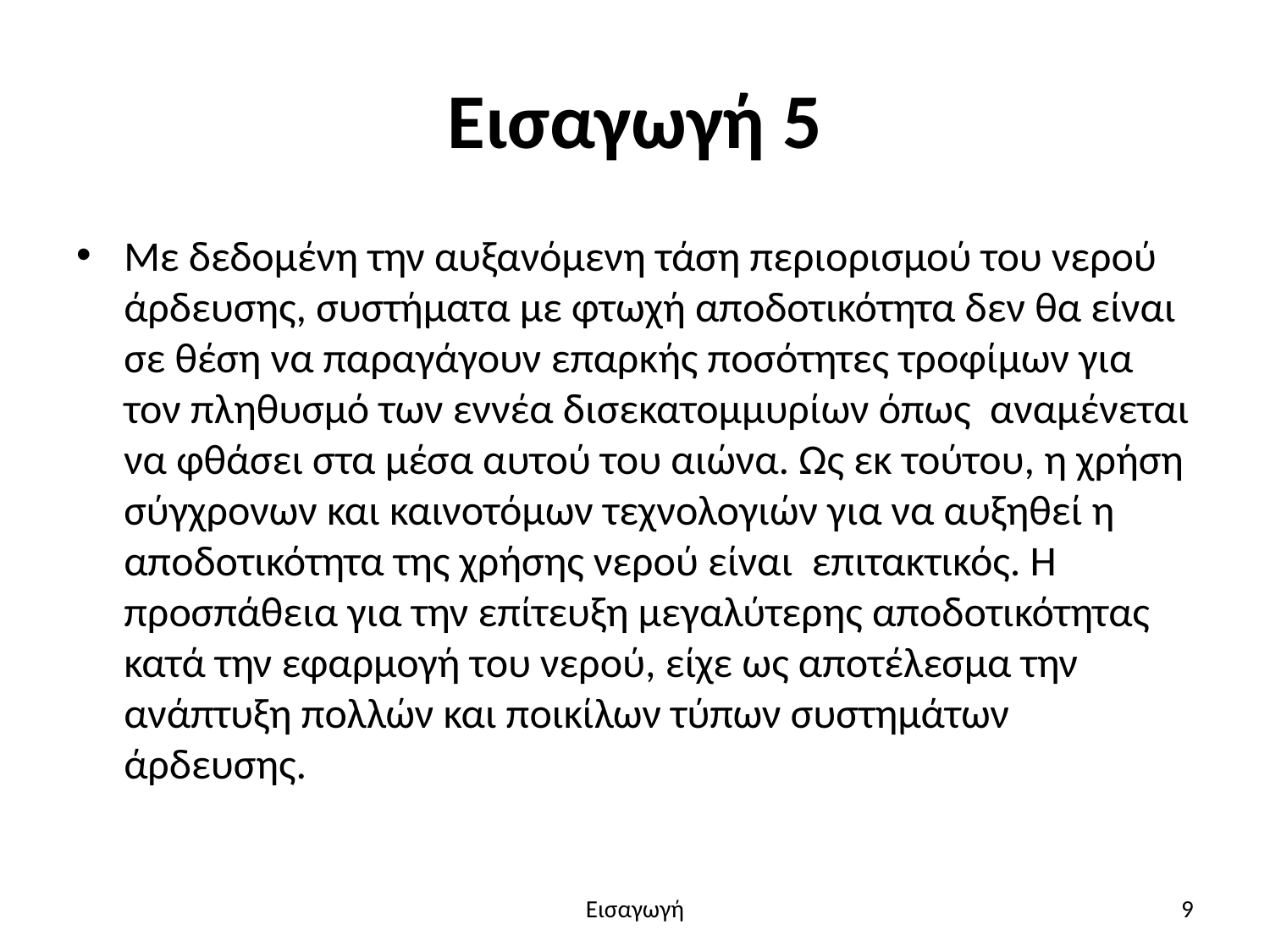

# Εισαγωγή 5
Με δεδομένη την αυξανόμενη τάση περιορισμού του νερού άρδευσης, συστήματα με φτωχή αποδοτικότητα δεν θα είναι σε θέση να παραγάγουν επαρκής ποσότητες τροφίμων για τον πληθυσμό των εννέα δισεκατομμυρίων όπως  αναμένεται να φθάσει στα μέσα αυτού του αιώνα. Ως εκ τούτου, η χρήση σύγχρονων και καινοτόμων τεχνολογιών για να αυξηθεί η αποδοτικότητα της χρήσης νερού είναι  επιτακτικός. Η προσπάθεια για την επίτευξη μεγαλύτερης αποδοτικότητας κατά την εφαρμογή του νερού, είχε ως αποτέλεσμα την ανάπτυξη πολλών και ποικίλων τύπων συστημάτων άρδευσης.

Εισαγωγή
9